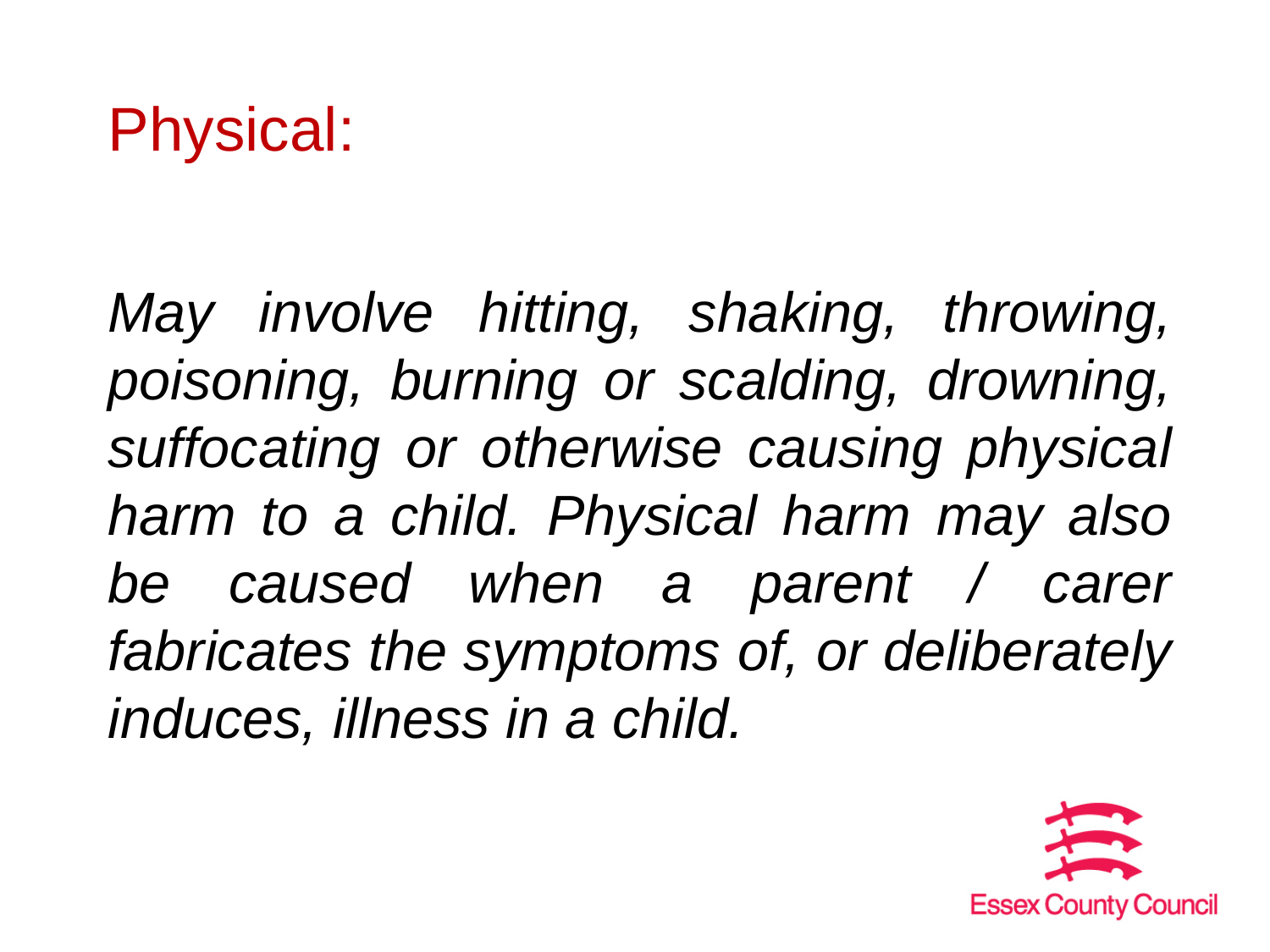

# Physical:

May involve hitting, shaking, throwing, poisoning, burning or scalding, drowning, suffocating or otherwise causing physical harm to a child. Physical harm may also be caused when a parent / carer fabricates the symptoms of, or deliberately induces, illness in a child.